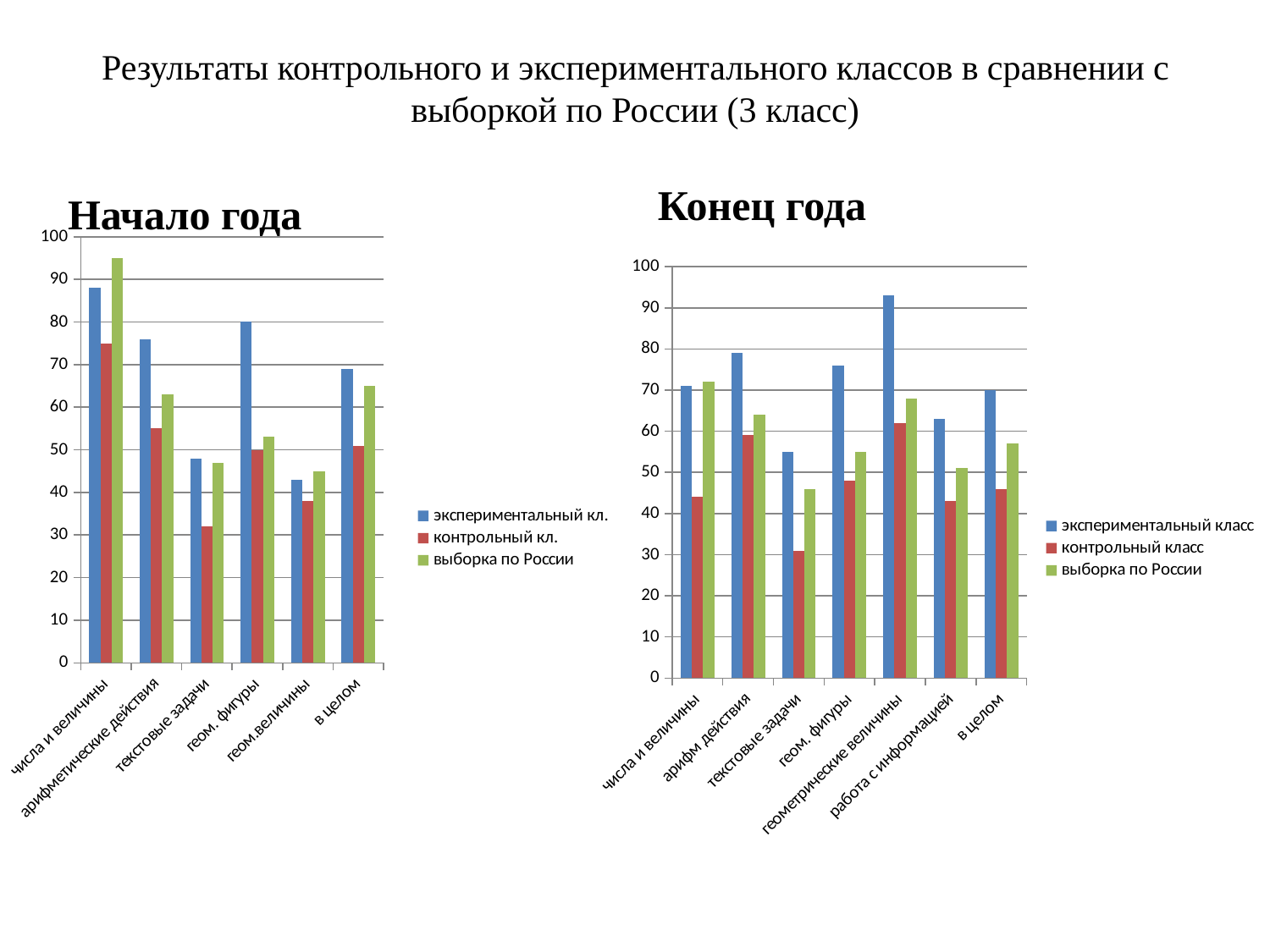

# Результаты контрольного и экспериментального классов в сравнении с выборкой по России (3 класс)
Конец года
Начало года

### Chart

| Category | экспериментальный кл. | контрольный кл. | выборка по России |
|---|---|---|---|
| числа и величины | 88.0 | 75.0 | 95.0 |
| арифметические действия | 76.0 | 55.0 | 63.0 |
| текстовые задачи | 48.0 | 32.0 | 47.0 |
| геом. фигуры | 80.0 | 50.0 | 53.0 |
| геом.величины | 43.0 | 38.0 | 45.0 |
| в целом | 69.0 | 51.0 | 65.0 |

### Chart

| Category | экспериментальный класс | контрольный класс | выборка по России |
|---|---|---|---|
| числа и величины | 71.0 | 44.0 | 72.0 |
| арифм действия | 79.0 | 59.0 | 64.0 |
| текстовые задачи | 55.0 | 31.0 | 46.0 |
| геом. фигуры | 76.0 | 48.0 | 55.0 |
| геометрические величины | 93.0 | 62.0 | 68.0 |
| работа с информацией | 63.0 | 43.0 | 51.0 |
| в целом | 70.0 | 46.0 | 57.0 |